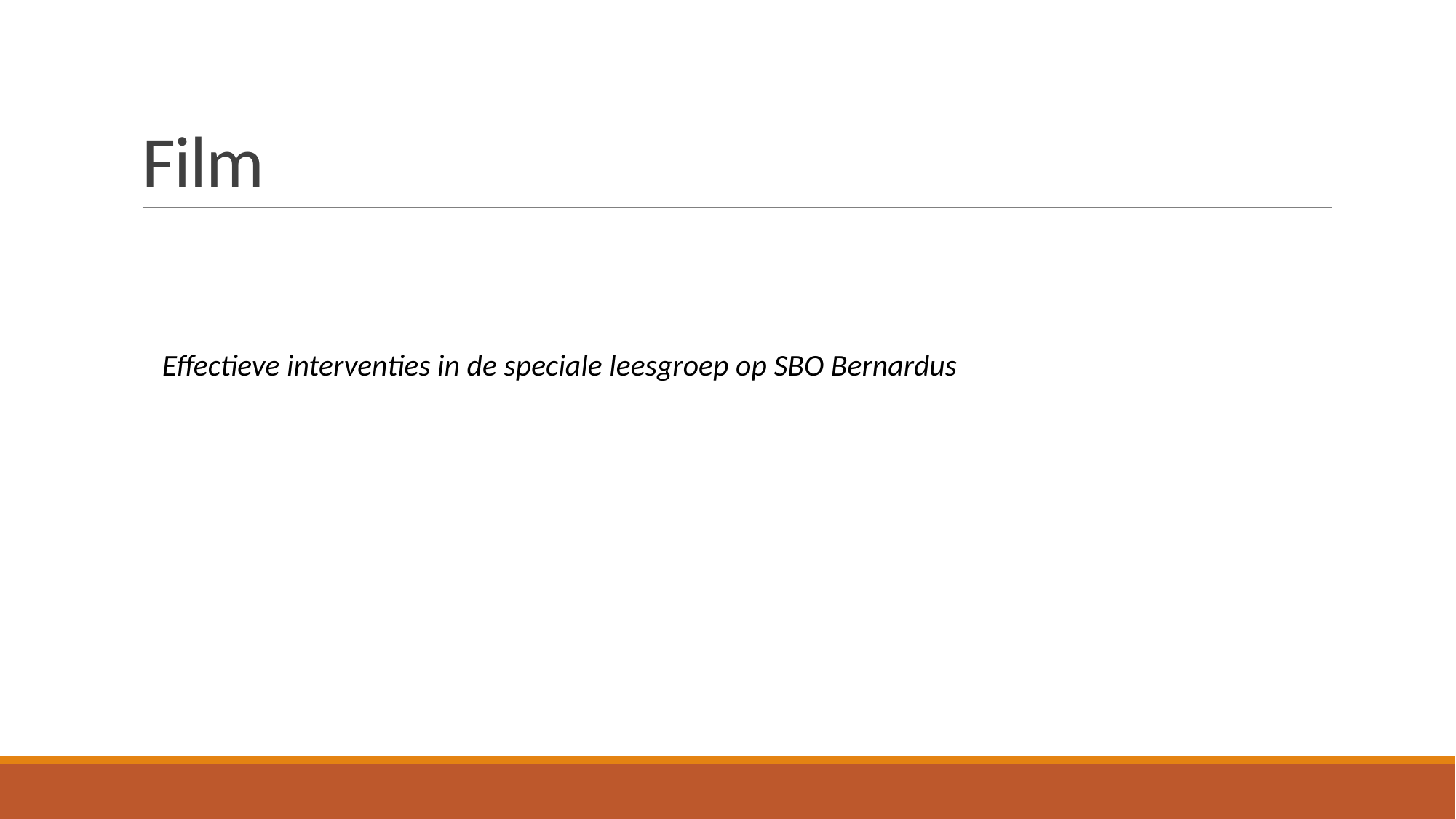

# Film
Effectieve interventies in de speciale leesgroep op SBO Bernardus